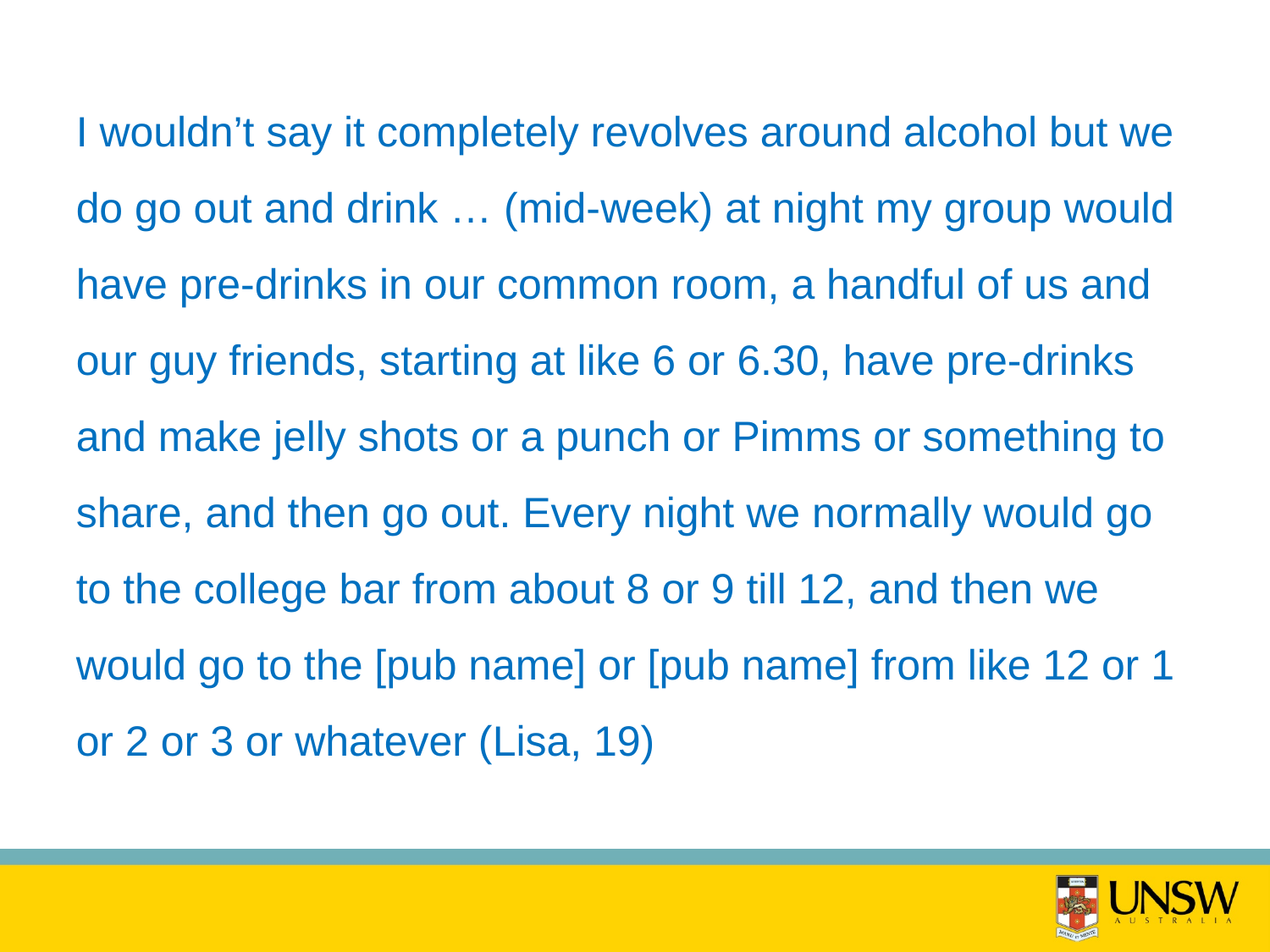

I wouldn’t say it completely revolves around alcohol but we do go out and drink … (mid-week) at night my group would have pre-drinks in our common room, a handful of us and our guy friends, starting at like 6 or 6.30, have pre-drinks and make jelly shots or a punch or Pimms or something to share, and then go out. Every night we normally would go to the college bar from about 8 or 9 till 12, and then we would go to the [pub name] or [pub name] from like 12 or 1 or 2 or 3 or whatever (Lisa, 19)